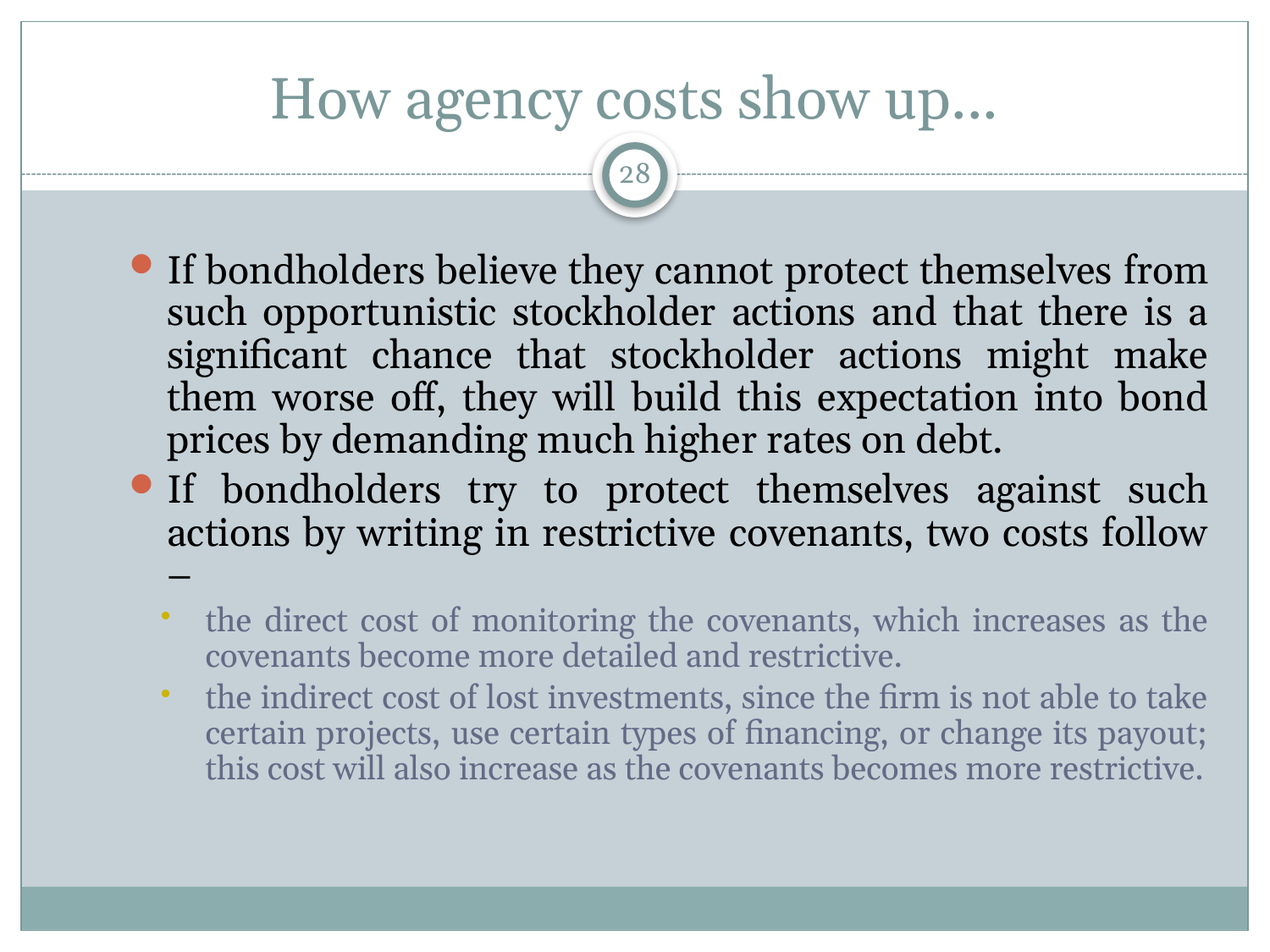

# How agency costs show up...
28
If bondholders believe they cannot protect themselves from such opportunistic stockholder actions and that there is a significant chance that stockholder actions might make them worse off, they will build this expectation into bond prices by demanding much higher rates on debt.
If bondholders try to protect themselves against such actions by writing in restrictive covenants, two costs follow –
the direct cost of monitoring the covenants, which increases as the covenants become more detailed and restrictive.
the indirect cost of lost investments, since the firm is not able to take certain projects, use certain types of financing, or change its payout; this cost will also increase as the covenants becomes more restrictive.